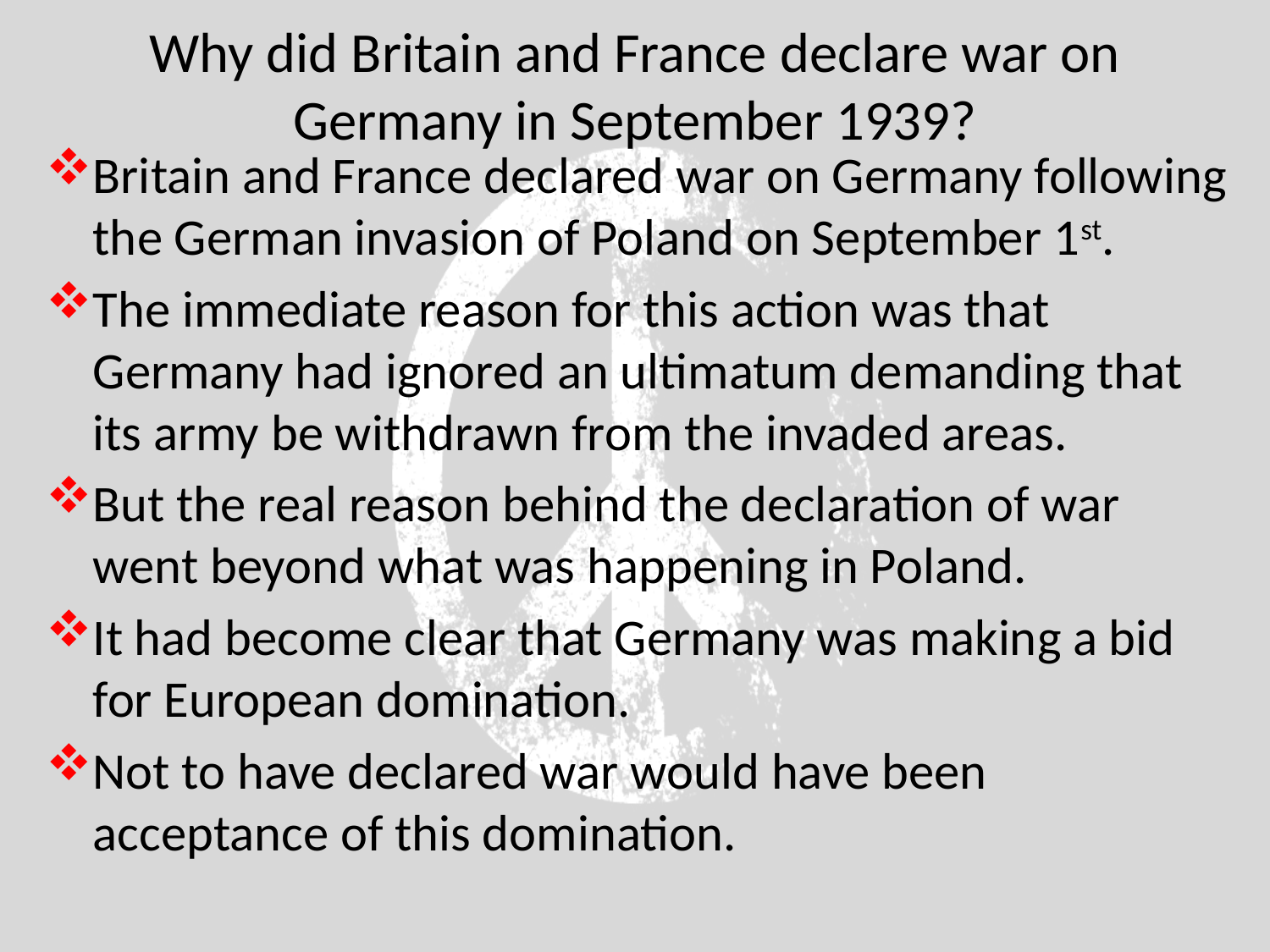

# Why did Britain and France declare war on Germany in September 1939?
Britain and France declared war on Germany following the German invasion of Poland on September 1st.
The immediate reason for this action was that Germany had ignored an ultimatum demanding that its army be withdrawn from the invaded areas.
But the real reason behind the declaration of war went beyond what was happening in Poland.
It had become clear that Germany was making a bid for European domination.
Not to have declared war would have been acceptance of this domination.